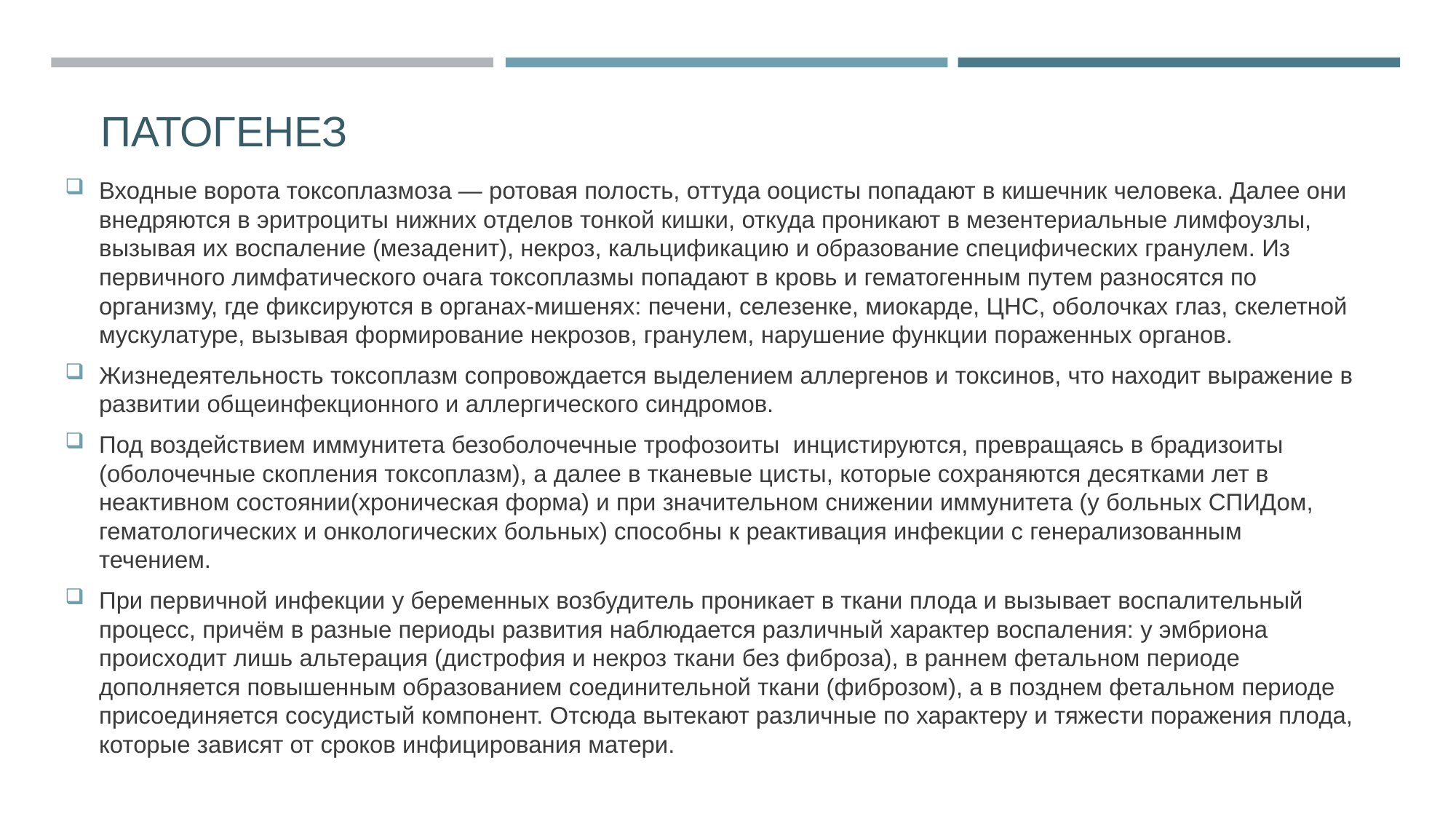

# ПАТОГЕНЕЗ
Входные ворота токсоплазмоза — ротовая полость, оттуда ооцисты попадают в кишечник человека. Далее они внедряются в эритроциты нижних отделов тонкой кишки, откуда проникают в мезентериальные лимфоузлы, вызывая их воспаление (мезаденит), некроз, кальцификацию и образование специфических гранулем. Из первичного лимфатического очага токсоплазмы попадают в кровь и гематогенным путем разносятся по организму, где фиксируются в органах-мишенях: печени, селезенке, миокарде, ЦНС, оболочках глаз, скелетной мускулатуре, вызывая формирование некрозов, гранулем, нарушение функции пораженных органов.
Жизнедеятельность токсоплазм сопровождается выделением аллергенов и токсинов, что находит выражение в развитии общеинфекционного и аллергического синдромов.
Под воздействием иммунитета безоболочечные трофозоиты  инцистируются, превращаясь в брадизоиты (оболочечные скопления токсоплазм), а далее в тканевые цисты, которые сохраняются десятками лет в неактивном состоянии(хроническая форма) и при значительном снижении иммунитета (у больных СПИДом, гематологических и онкологических больных) способны к реактивация инфекции с генерализованным течением.
При первичной инфекции у беременных возбудитель проникает в ткани плода и вызывает воспалительный процесс, причём в разные периоды развития наблюдается различный характер воспаления: у эмбриона происходит лишь альтерация (дистрофия и некроз ткани без фиброза), в раннем фетальном периоде дополняется повышенным образованием соединительной ткани (фиброзом), а в позднем фетальном периоде присоединяется сосудистый компонент. Отсюда вытекают различные по характеру и тяжести поражения плода, которые зависят от сроков инфицирования матери.